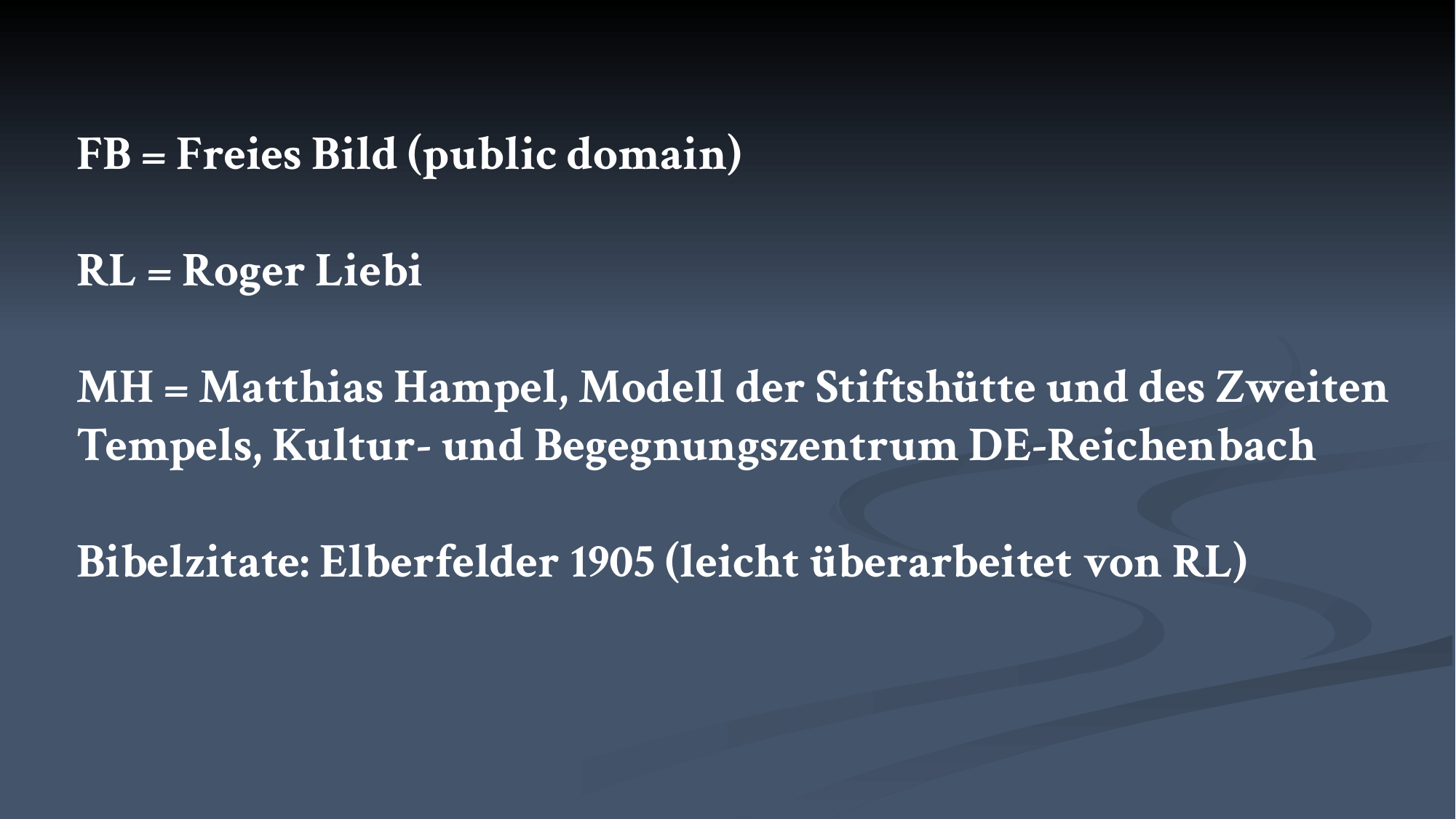

# FB = Freies Bild (public domain) RL = Roger Liebi MH = Matthias Hampel, Modell der Stiftshütte und des Zweiten Tempels, Kultur- und Begegnungszentrum DE-Reichenbach Bibelzitate: Elberfelder 1905 (leicht überarbeitet von RL)